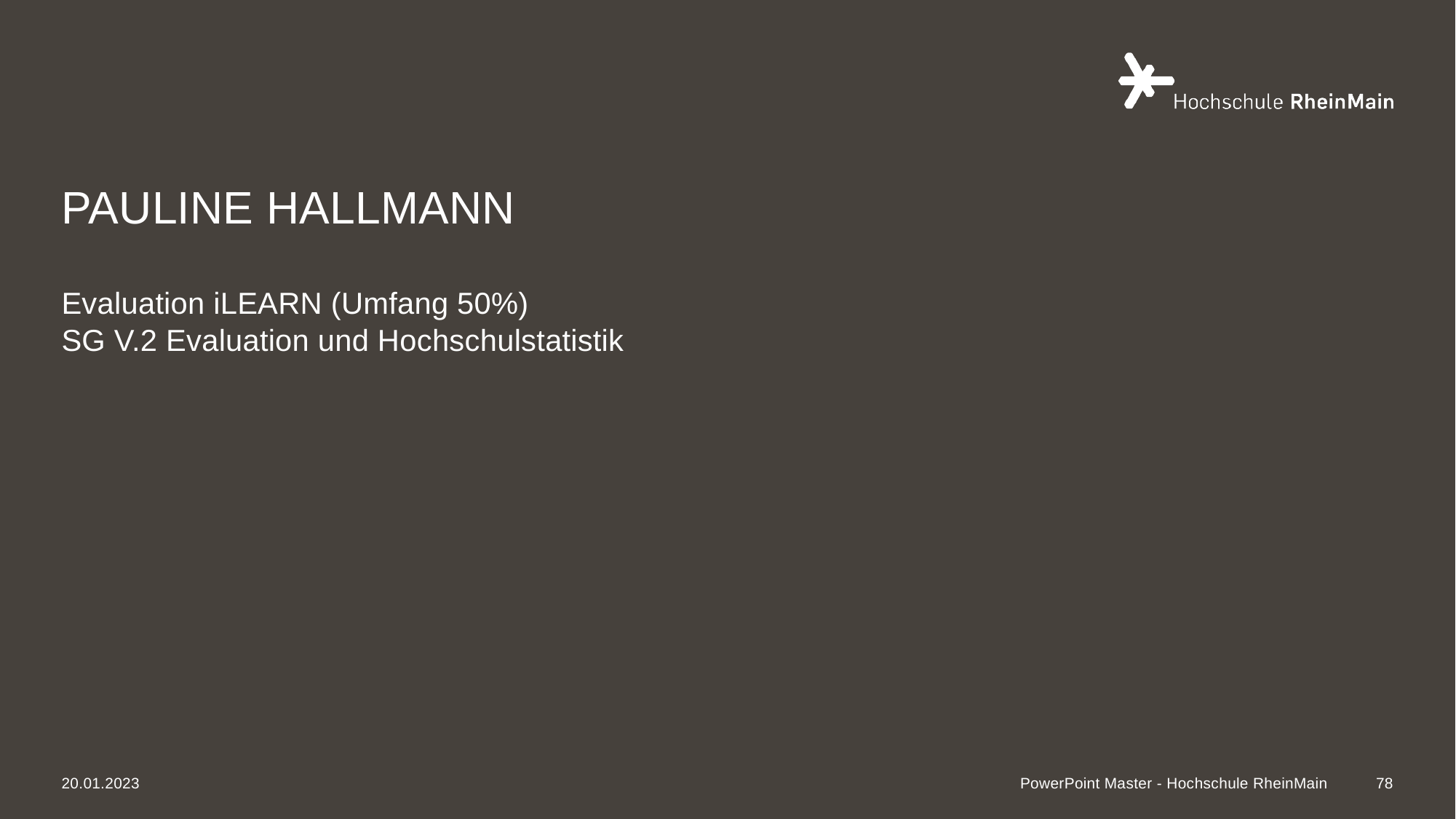

# Pauline Hallmann
Evaluation iLEARN (Umfang 50%)
SG V.2 Evaluation und Hochschulstatistik
20.01.2023
PowerPoint Master - Hochschule RheinMain
78